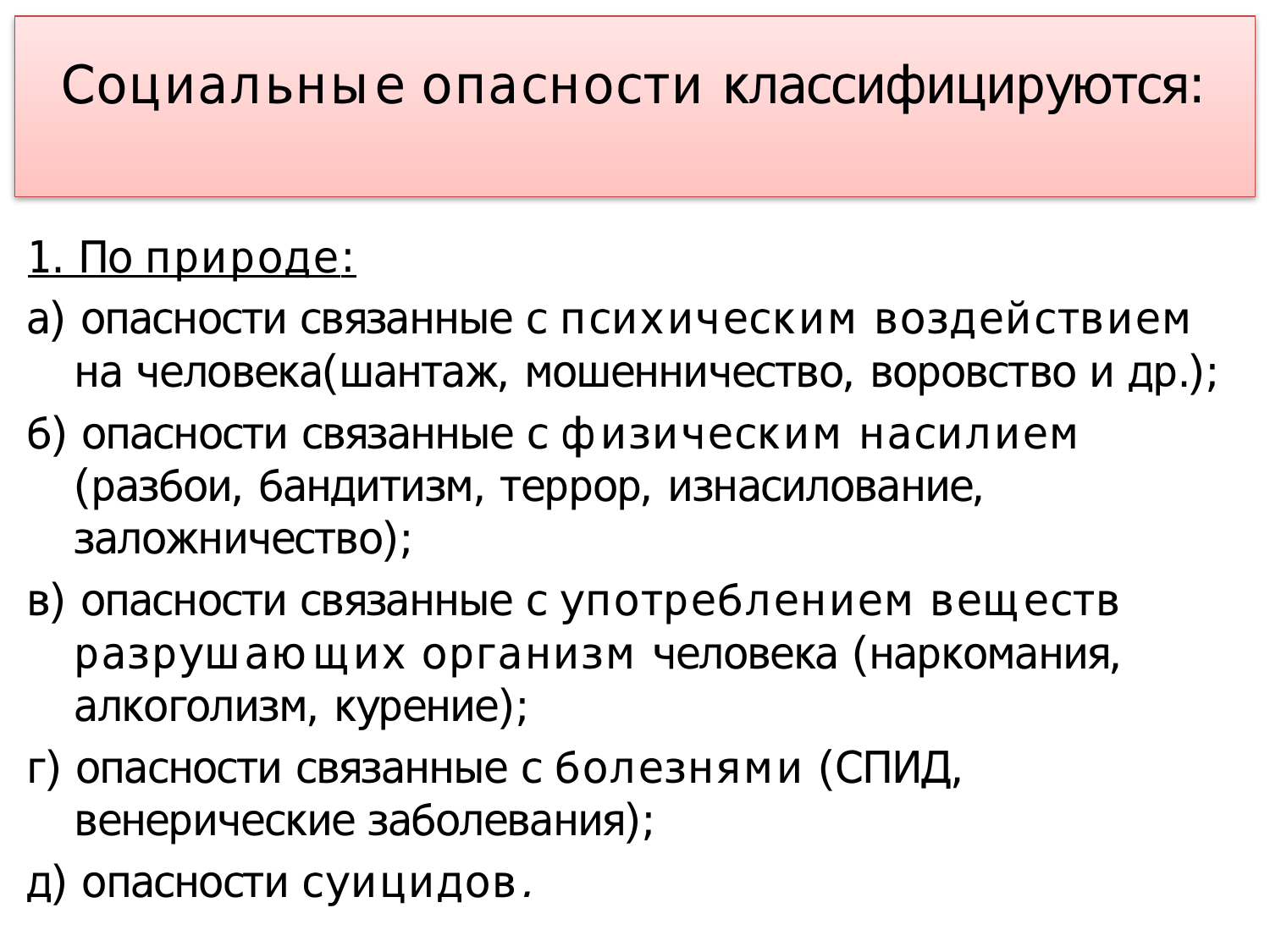

# Социальные опасности классифицируются:
1. По природе:
а) опасности связанные с психическим воздействием на человека(шантаж, мошенничество, воровство и др.);
б) опасности связанные с физическим насилием (разбои, бандитизм, террор, изнасилование, заложничество);
в) опасности связанные с употреблением веществ разрушающих организм человека (наркомания, алкоголизм, курение);
г) опасности связанные с болезнями (СПИД, венерические заболевания);
д) опасности суицидов.